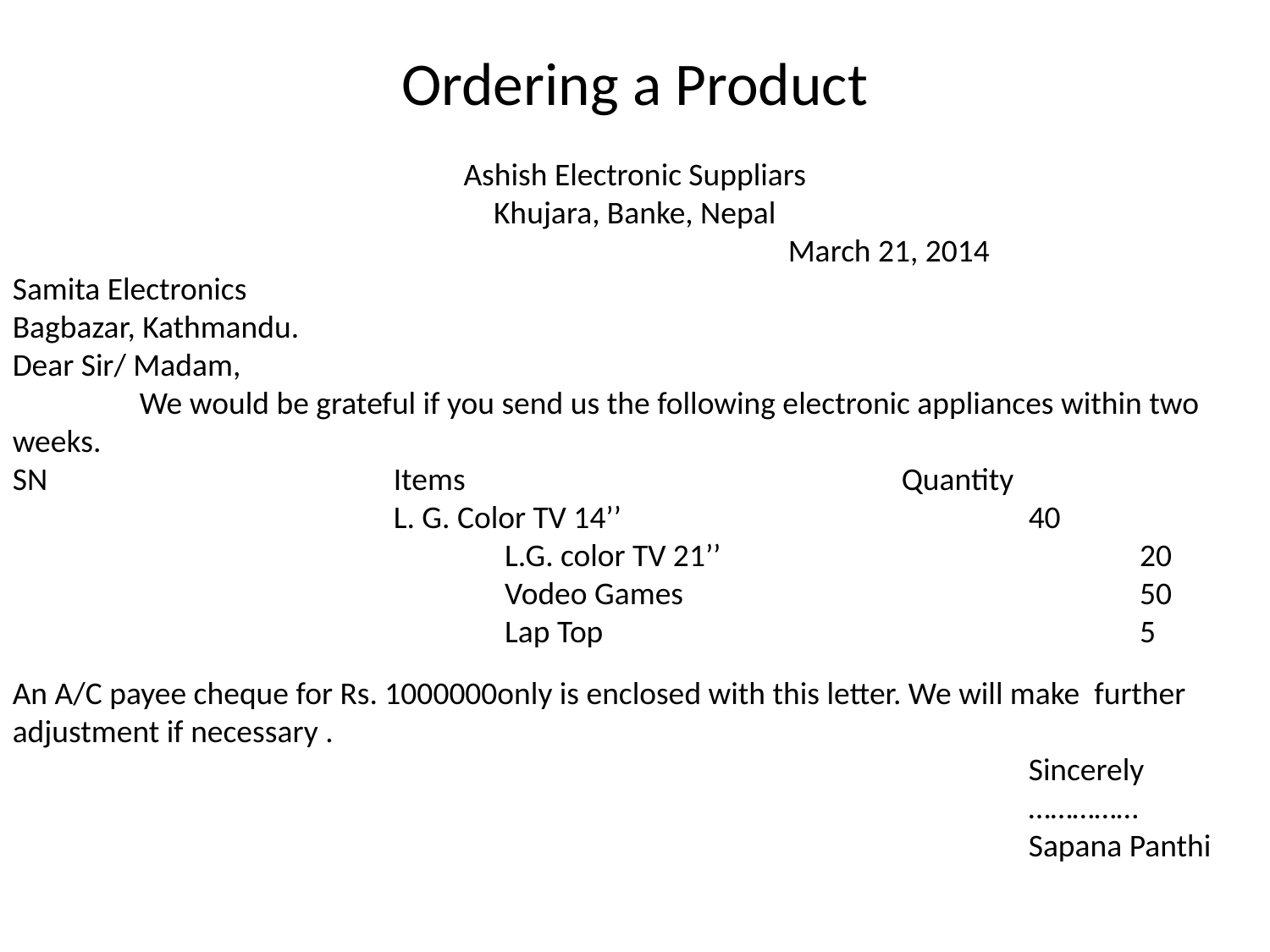

# Ordering a Product
Ashish Electronic Suppliars
Khujara, Banke, Nepal
				March 21, 2014
Samita Electronics
Bagbazar, Kathmandu.
Dear Sir/ Madam,
	We would be grateful if you send us the following electronic appliances within two weeks.
SN			Items				Quantity
			L. G. Color TV 14’’				40
	  		L.G. color TV 21’’				20
			Vodeo Games				50
			Lap Top					5

An A/C payee cheque for Rs. 1000000only is enclosed with this letter. We will make  further adjustment if necessary .
								Sincerely
								……………
								Sapana Panthi